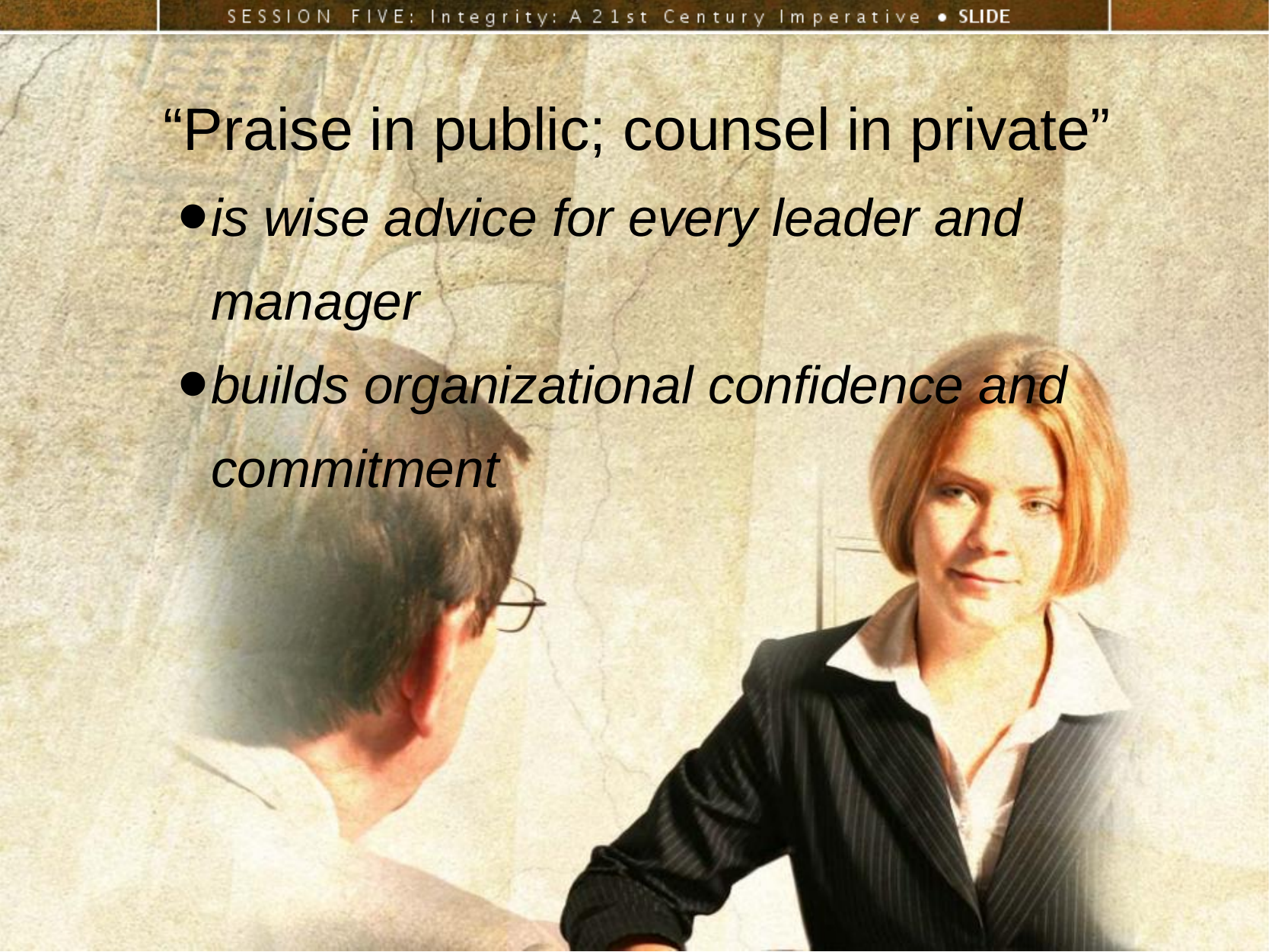

“Praise in public; counsel in private”
is wise advice for every leader and manager
builds organizational confidence and commitment